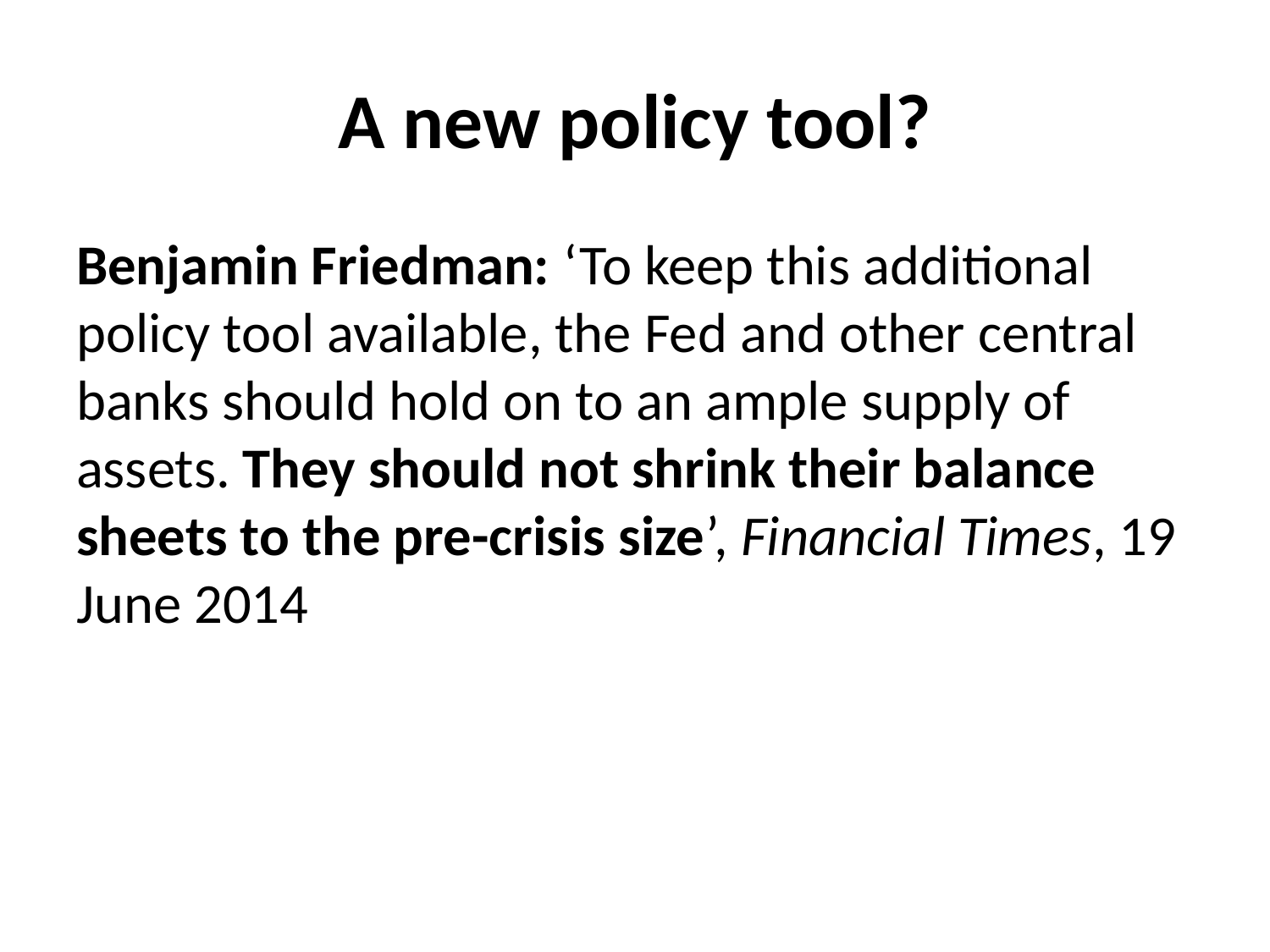

# A new policy tool?
Benjamin Friedman: ‘To keep this additional policy tool available, the Fed and other central banks should hold on to an ample supply of assets. They should not shrink their balance sheets to the pre-crisis size’, Financial Times, 19 June 2014